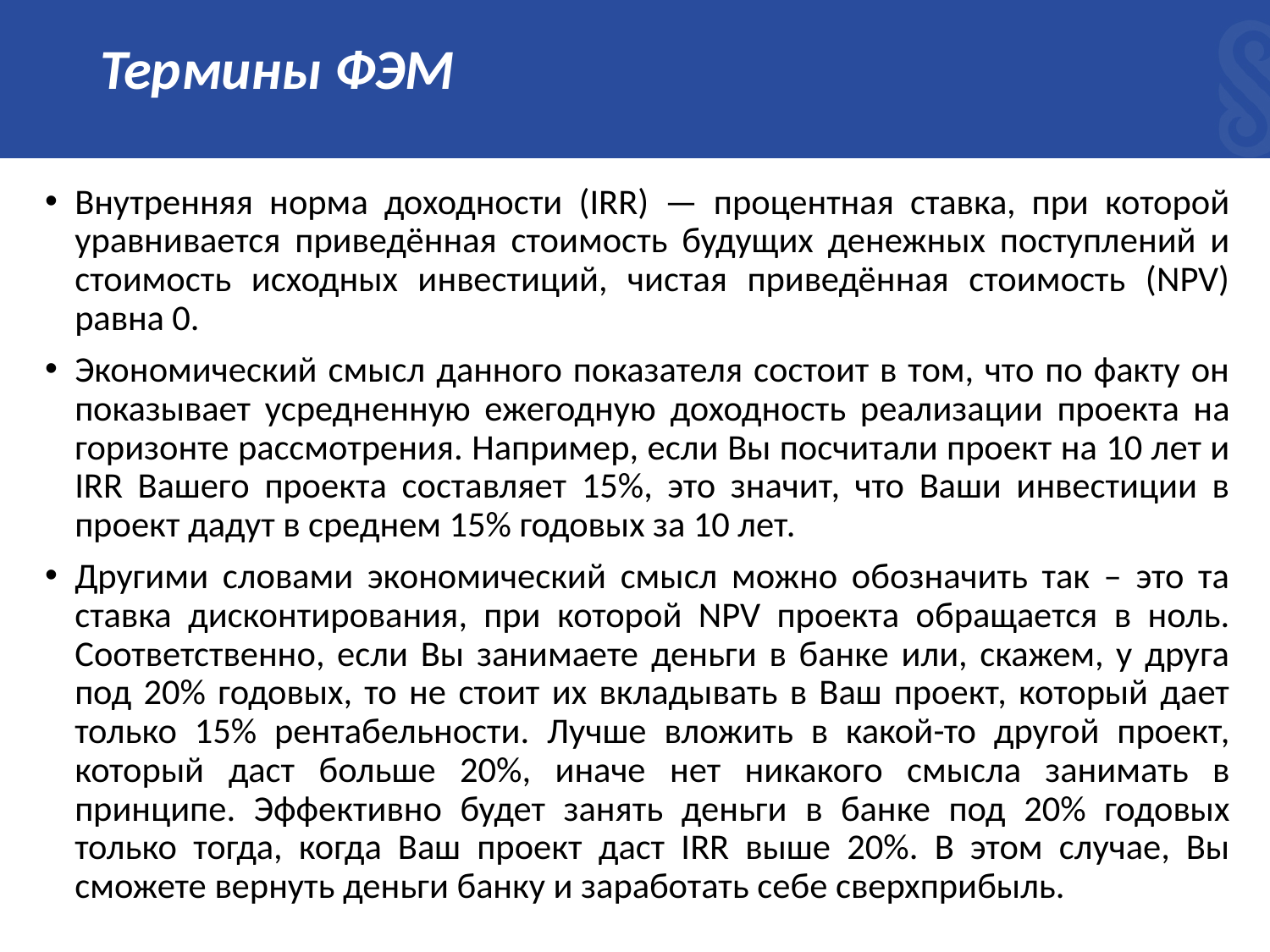

# Термины ФЭМ
Внутренняя норма доходности (IRR) — процентная ставка, при которой уравнивается приведённая стоимость будущих денежных поступлений и стоимость исходных инвестиций, чистая приведённая стоимость (NPV) равна 0.
Экономический смысл данного показателя состоит в том, что по факту он показывает усредненную ежегодную доходность реализации проекта на горизонте рассмотрения. Например, если Вы посчитали проект на 10 лет и IRR Вашего проекта составляет 15%, это значит, что Ваши инвестиции в проект дадут в среднем 15% годовых за 10 лет.
Другими словами экономический смысл можно обозначить так – это та ставка дисконтирования, при которой NPV проекта обращается в ноль. Соответственно, если Вы занимаете деньги в банке или, скажем, у друга под 20% годовых, то не стоит их вкладывать в Ваш проект, который дает только 15% рентабельности. Лучше вложить в какой-то другой проект, который даст больше 20%, иначе нет никакого смысла занимать в принципе. Эффективно будет занять деньги в банке под 20% годовых только тогда, когда Ваш проект даст IRR выше 20%. В этом случае, Вы сможете вернуть деньги банку и заработать себе сверхприбыль.